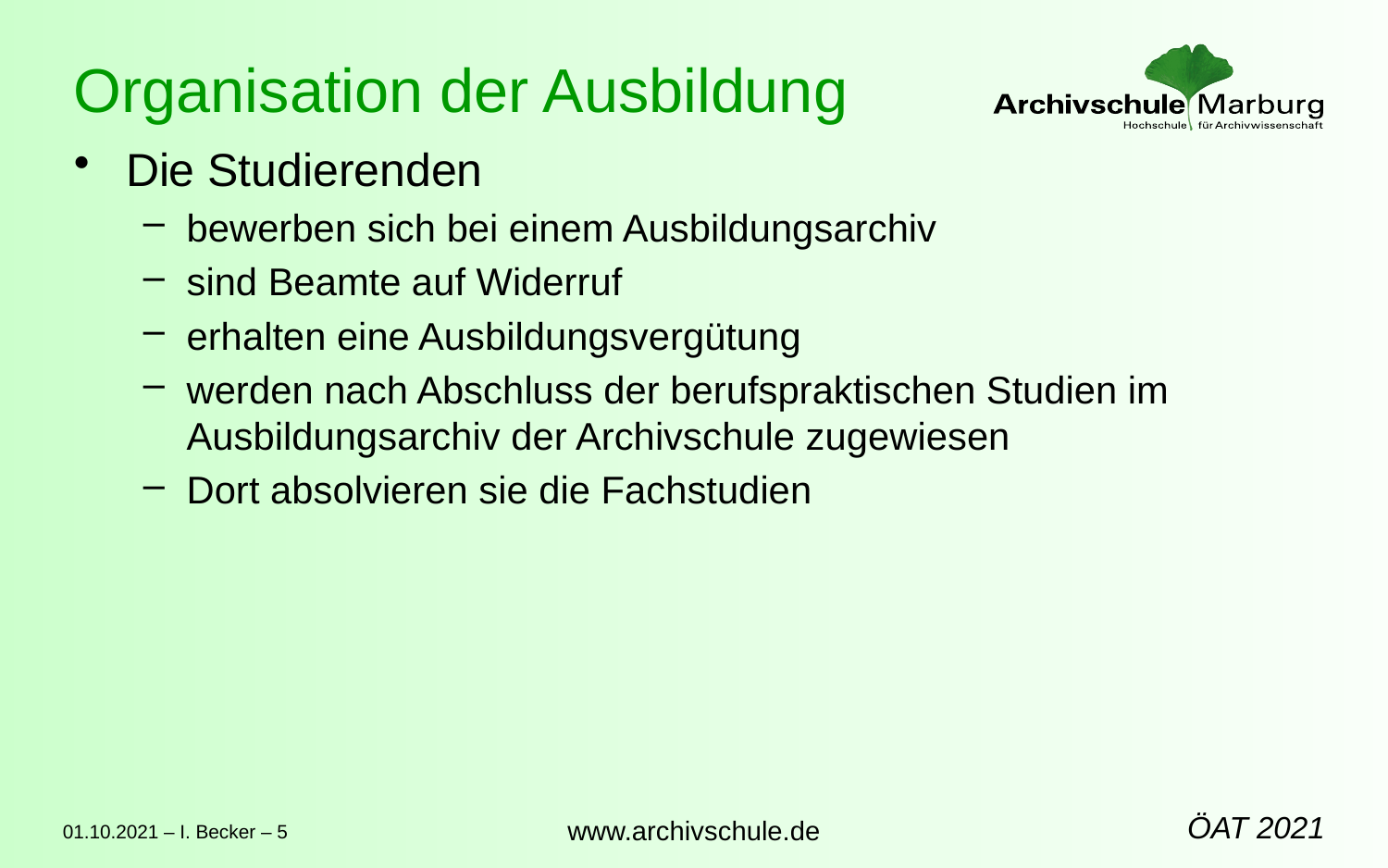

# Organisation der Ausbildung
Die Studierenden
bewerben sich bei einem Ausbildungsarchiv
sind Beamte auf Widerruf
erhalten eine Ausbildungsvergütung
werden nach Abschluss der berufspraktischen Studien im Ausbildungsarchiv der Archivschule zugewiesen
Dort absolvieren sie die Fachstudien